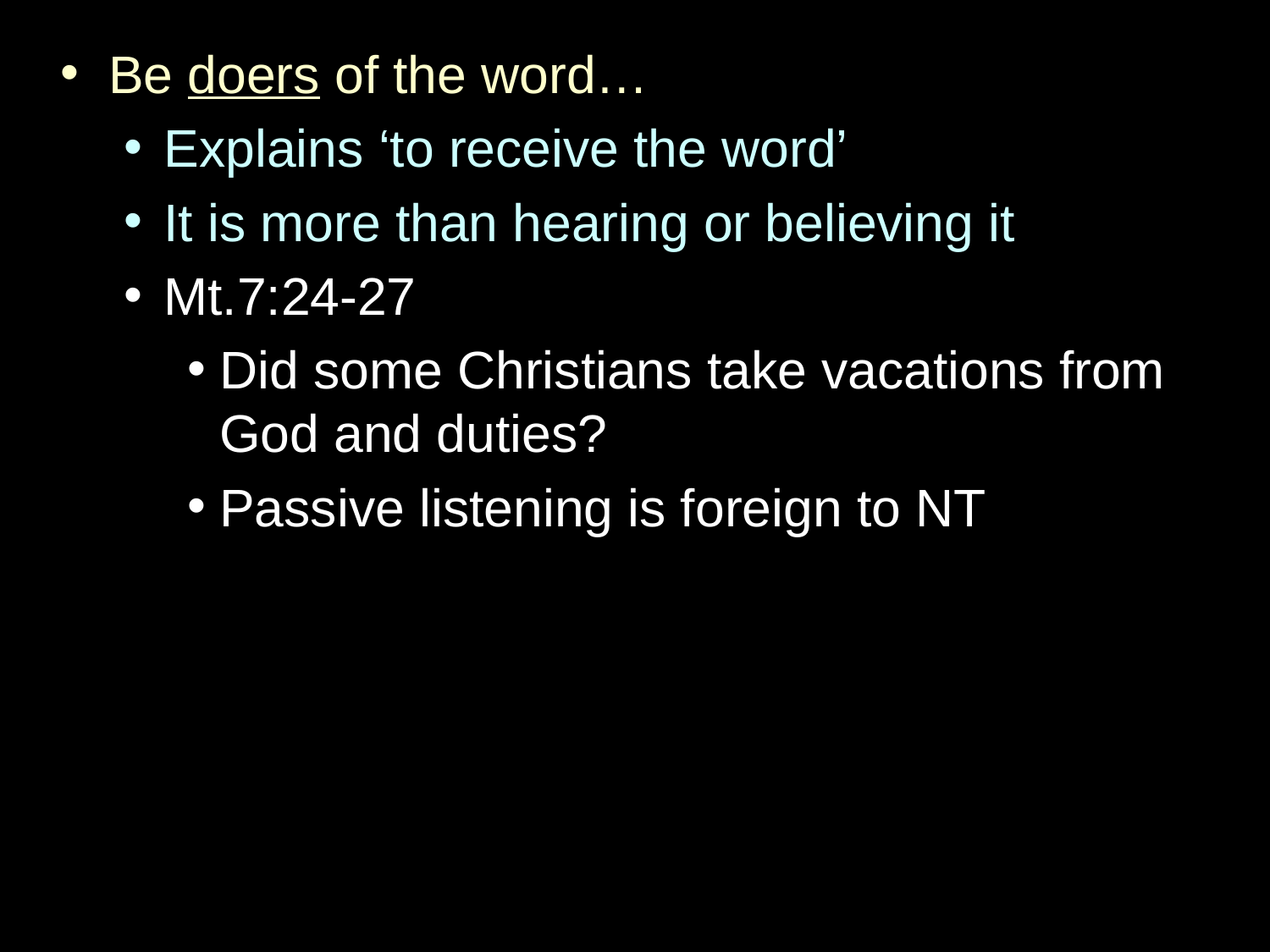

Be doers of the word…
Explains ‘to receive the word’
It is more than hearing or believing it
Mt.7:24-27
Did some Christians take vacations from God and duties?
Passive listening is foreign to NT